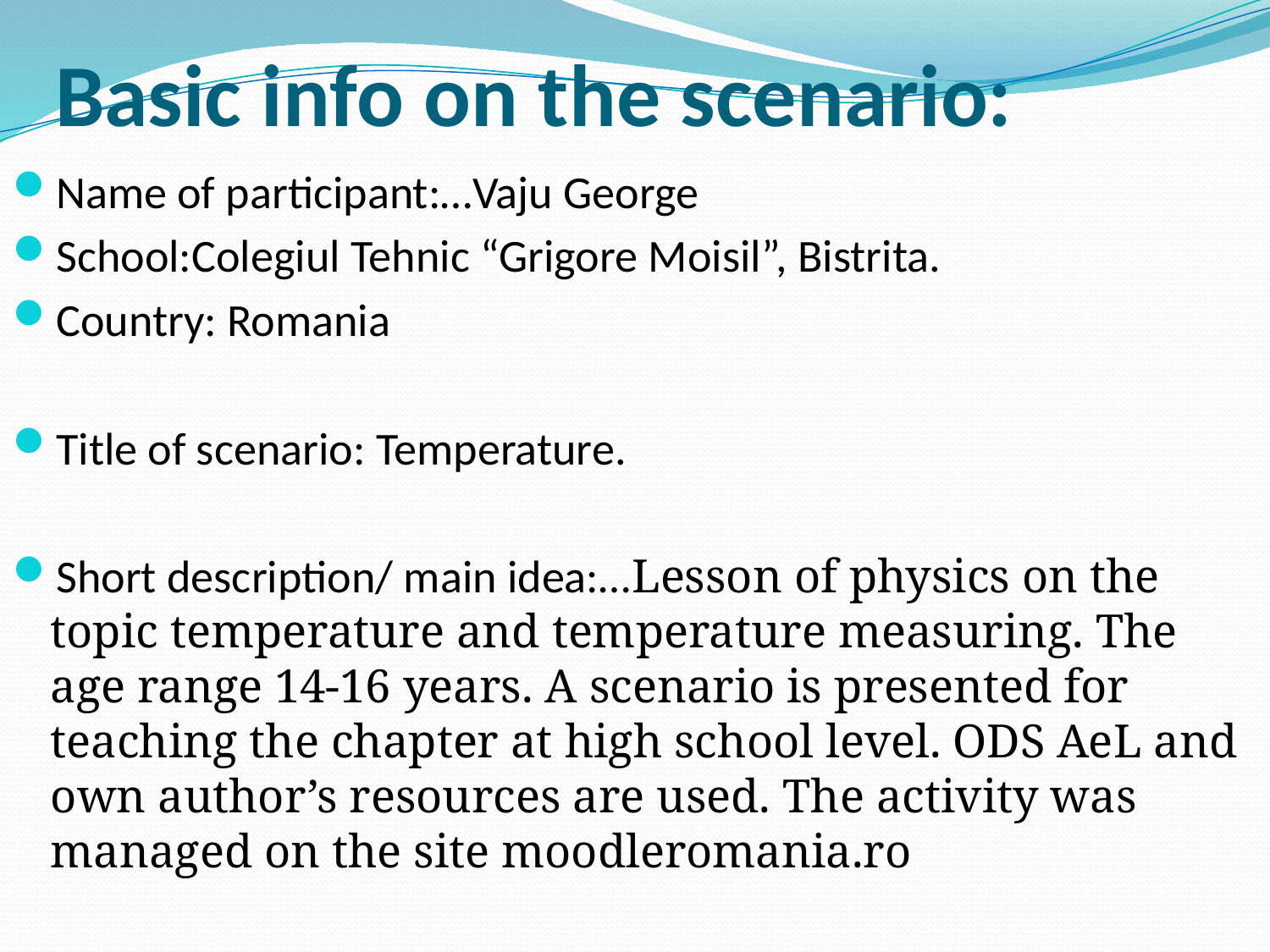

# Basic info on the scenario:
Name of participant:…Vaju George
School:Colegiul Tehnic “Grigore Moisil”, Bistrita.
Country: Romania

Title of scenario: Temperature.

Short description/ main idea:…Lesson of physics on the topic temperature and temperature measuring. The age range 14-16 years. A scenario is presented for teaching the chapter at high school level. ODS AeL and own author’s resources are used. The activity was managed on the site moodleromania.ro